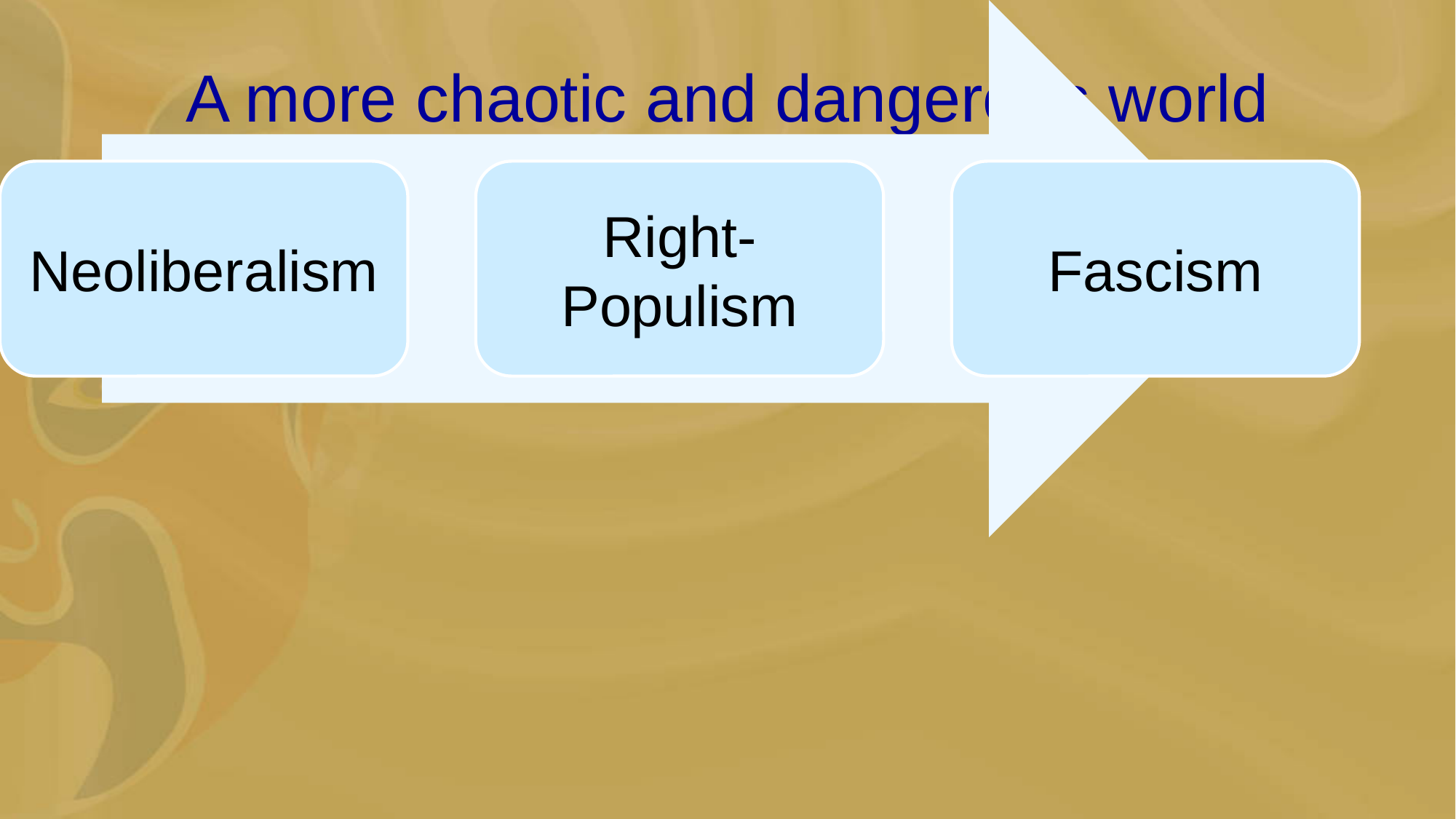

# A more chaotic and dangerous world
Neoliberalism
Right-Populism
Fascism